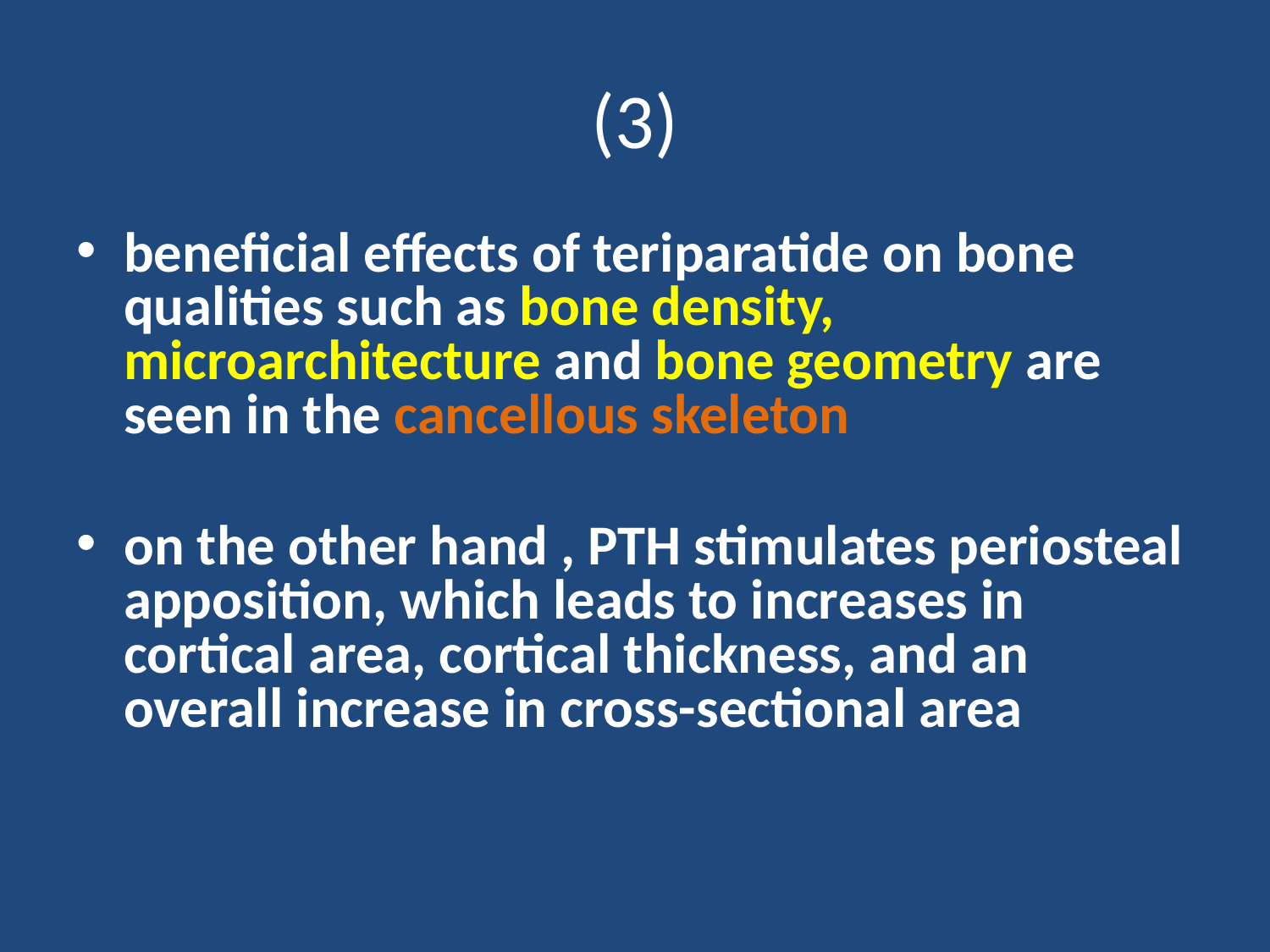

# (3)
beneficial effects of teriparatide on bone qualities such as bone density, microarchitecture and bone geometry are seen in the cancellous skeleton

on the other hand , PTH stimulates periosteal apposition, which leads to increases in cortical area, cortical thickness, and an overall increase in cross-sectional area